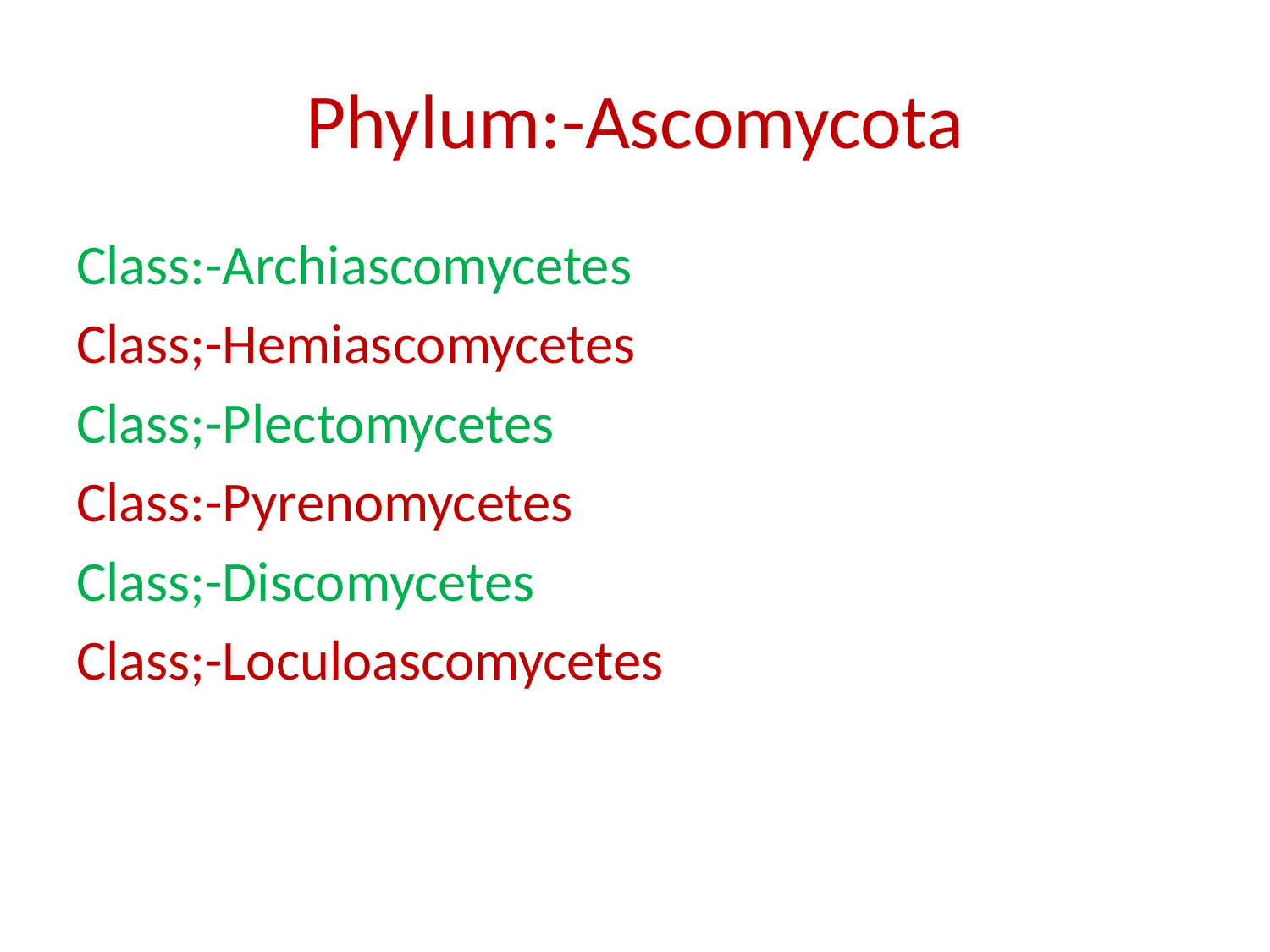

# Phylum:-Ascomycota
  Class:-Archiascomycetes
 Class;-Hemiascomycetes
 Class;-Plectomycetes
 Class:-Pyrenomycetes
 Class;-Discomycetes
 Class;-Loculoascomycetes